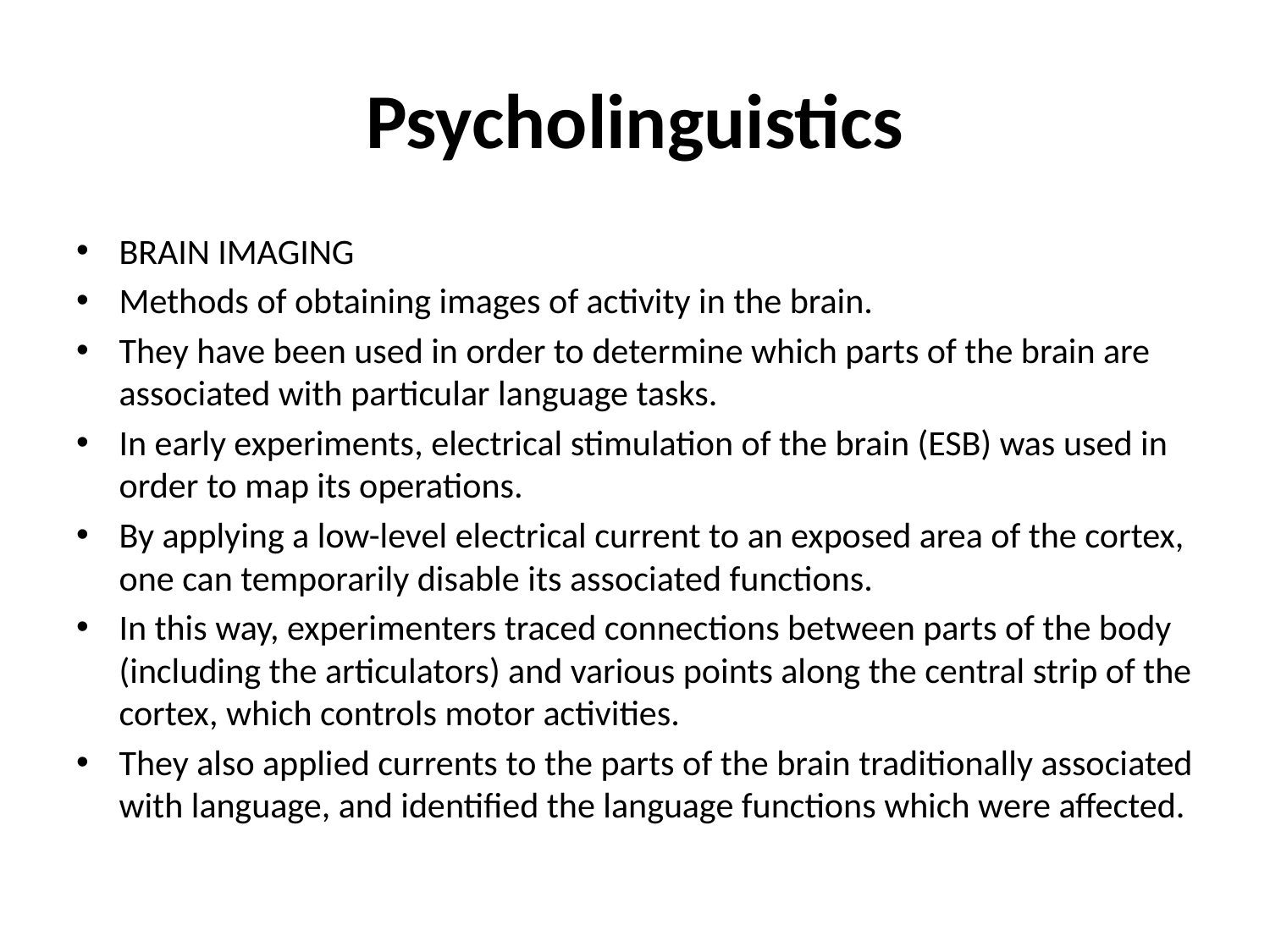

# Psycholinguistics
BRAIN IMAGING
Methods of obtaining images of activity in the brain.
They have been used in order to determine which parts of the brain are associated with particular language tasks.
In early experiments, electrical stimulation of the brain (ESB) was used in order to map its operations.
By applying a low-level electrical current to an exposed area of the cortex, one can temporarily disable its associated functions.
In this way, experimenters traced connections between parts of the body (including the articulators) and various points along the central strip of the cortex, which controls motor activities.
They also applied currents to the parts of the brain traditionally associated with language, and identified the language functions which were affected.